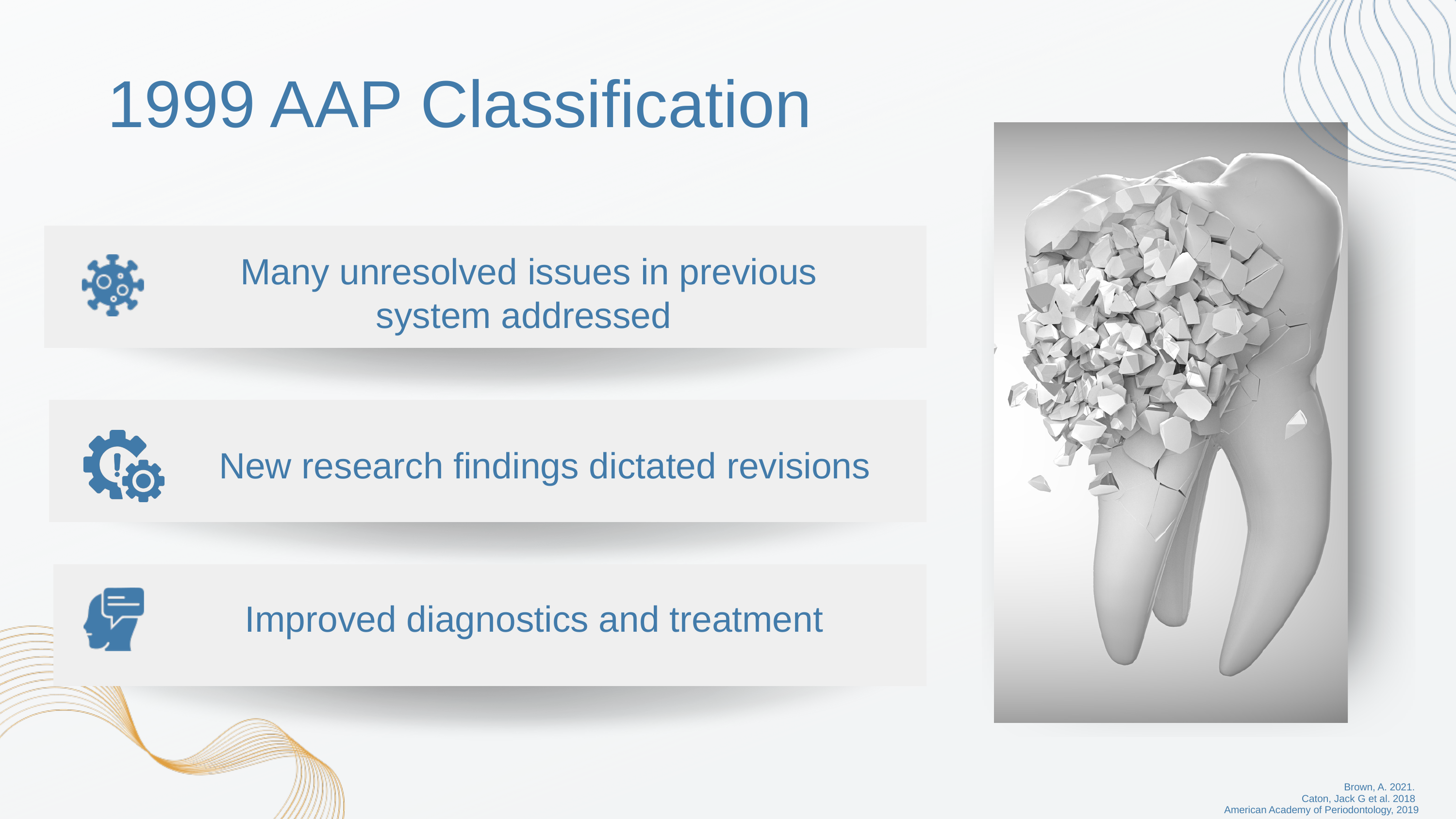

1999 AAP Classification

Many unresolved issues in previous system addressed

New research findings dictated revisions

Improved diagnostics and treatment

Brown, A. 2021.
Caton, Jack G et al. 2018
 American Academy of Periodontology, 2019